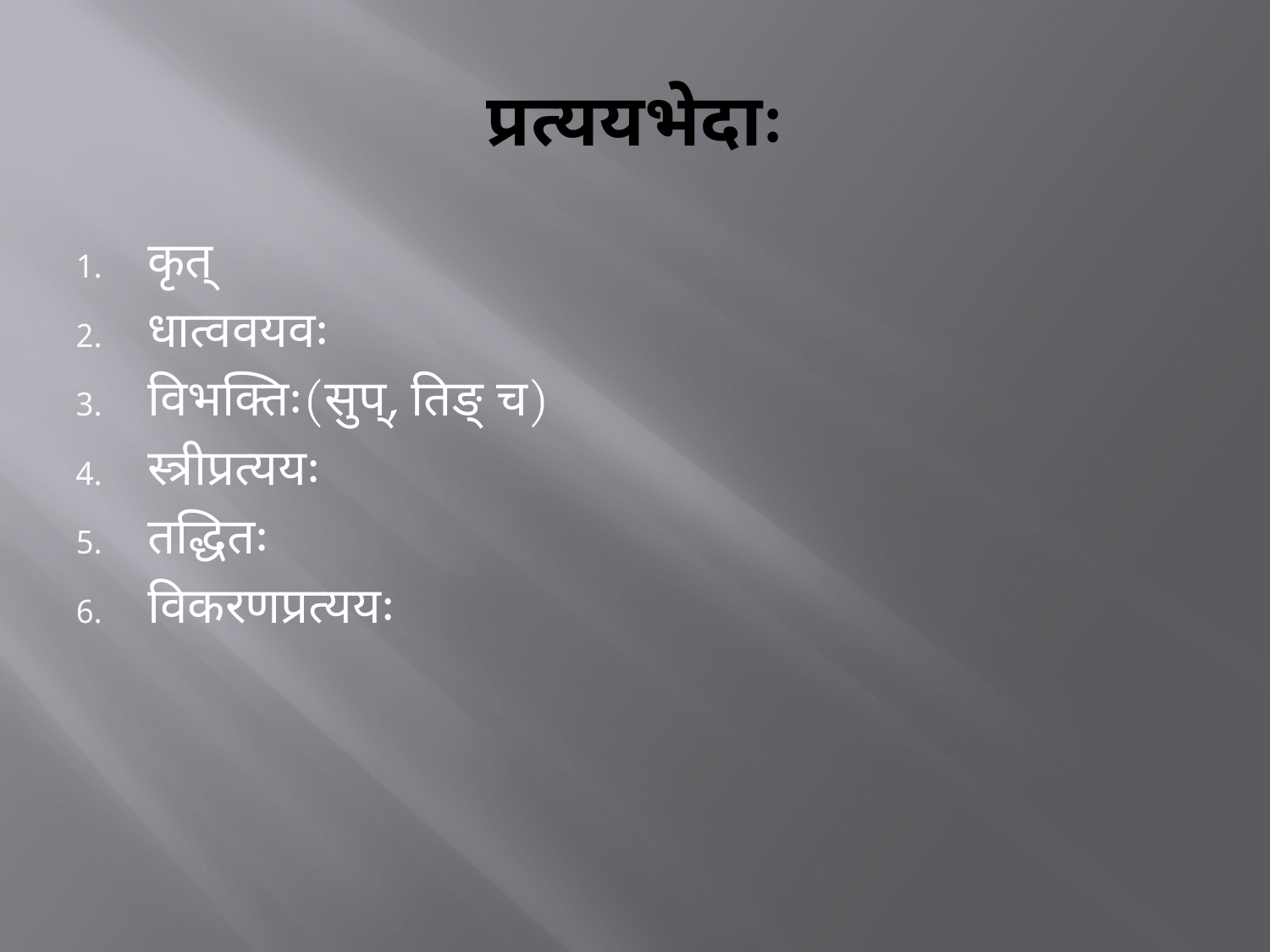

# प्रत्ययभेदाः
कृत्
धात्ववयवः
विभक्तिः(सुप्, तिङ् च)
स्त्रीप्रत्ययः
तद्धितः
विकरणप्रत्ययः